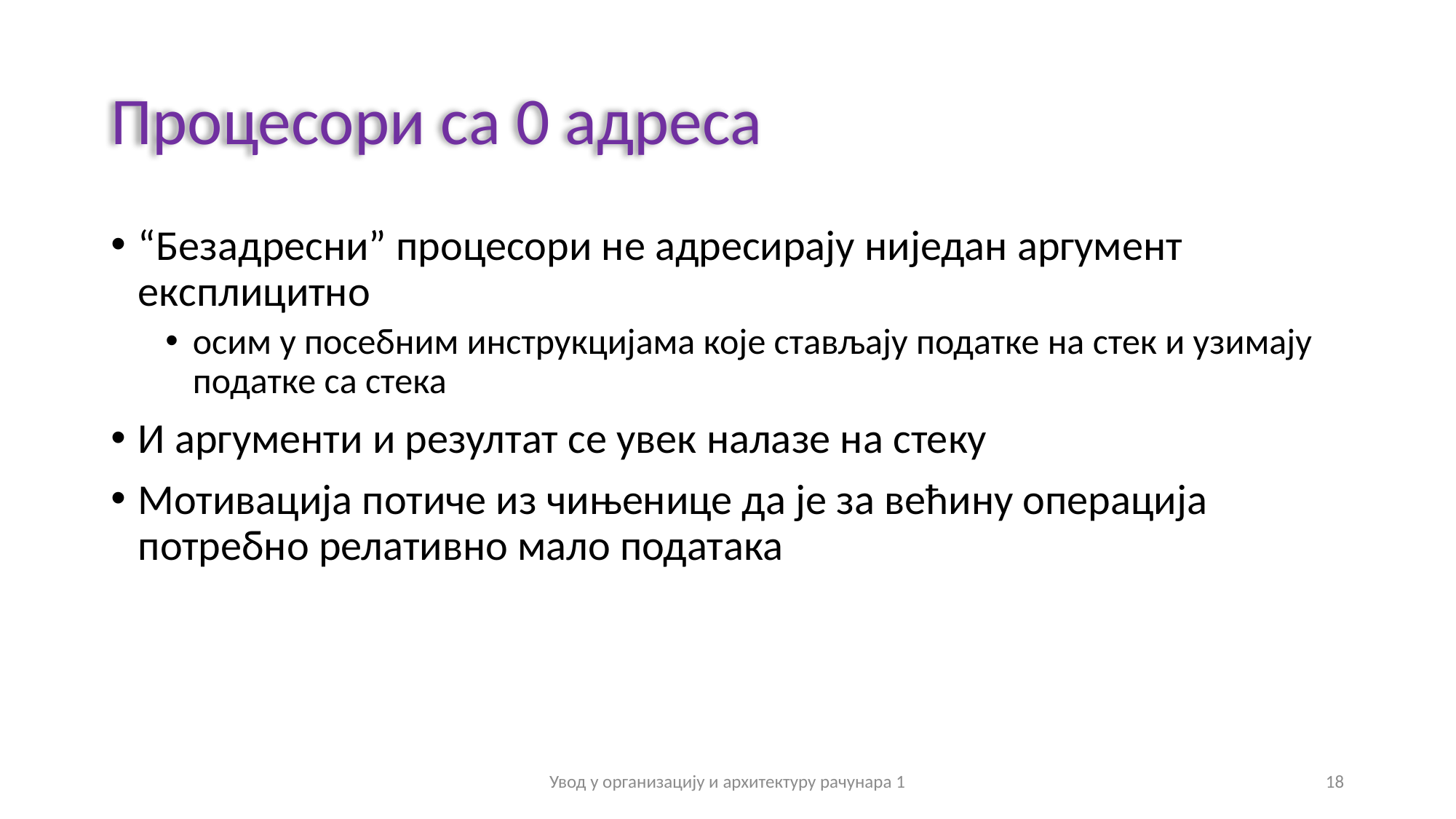

# Процесори са 0 адреса
“Безадресни” процесори не адресирају ниједан аргумент експлицитно
осим у посебним инструкцијама које стављају податке на стек и узимају податке са стека
И аргументи и резултат се увек налазе на стеку
Мотивација потиче из чињенице да је за већину операција потребно релативно мало података
Увод у организацију и архитектуру рачунара 1
18